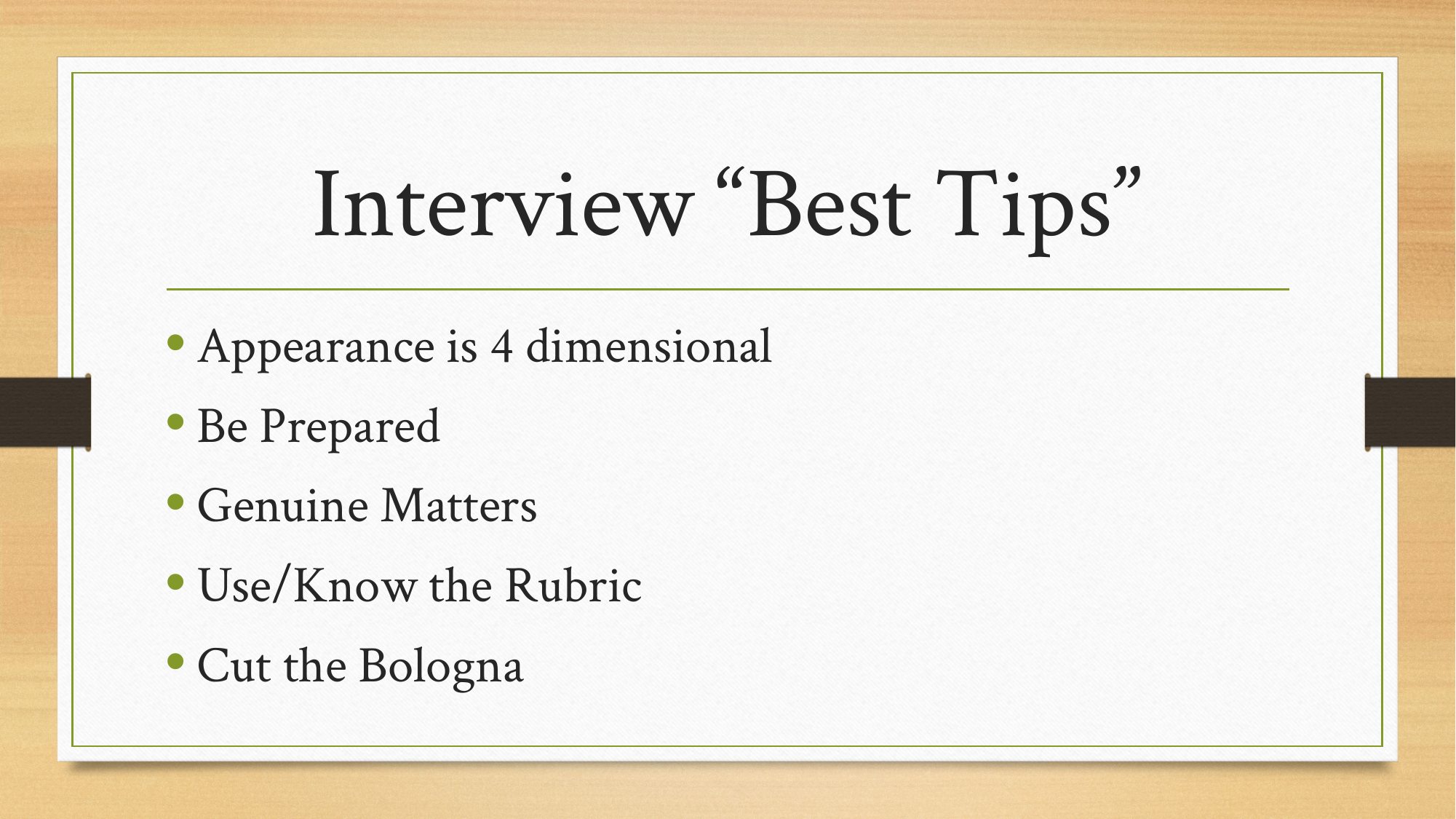

# Interview “Best Tips”
Appearance is 4 dimensional
Be Prepared
Genuine Matters
Use/Know the Rubric
Cut the Bologna